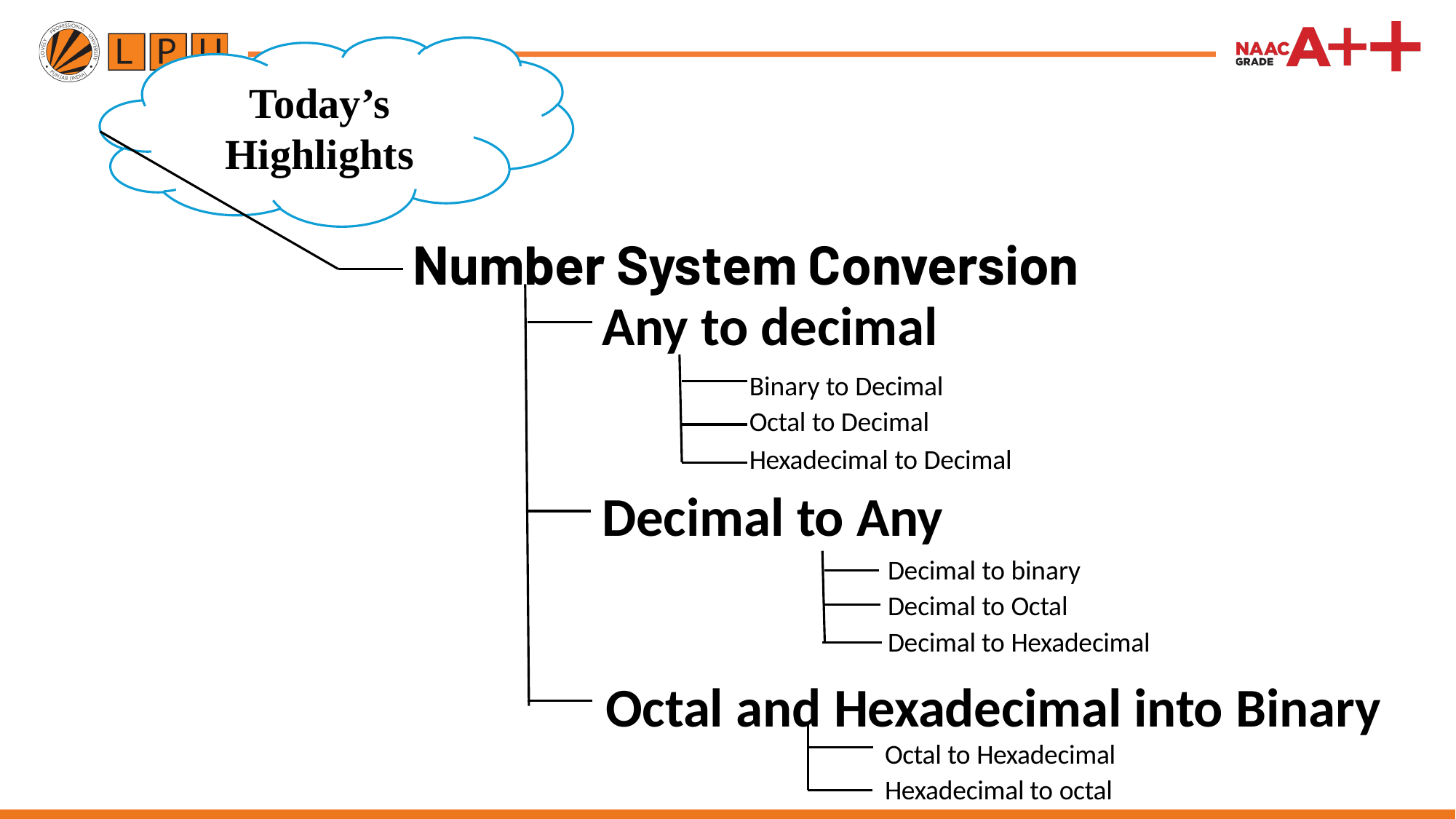

Today’s Highlights
Number System Conversion
Any to decimal
Binary to Decimal
Octal to Decimal
Hexadecimal to Decimal
Decimal to Any
Decimal to binary
Decimal to Octal
Decimal to Hexadecimal
Octal and Hexadecimal into Binary
Octal to Hexadecimal
Hexadecimal to octal